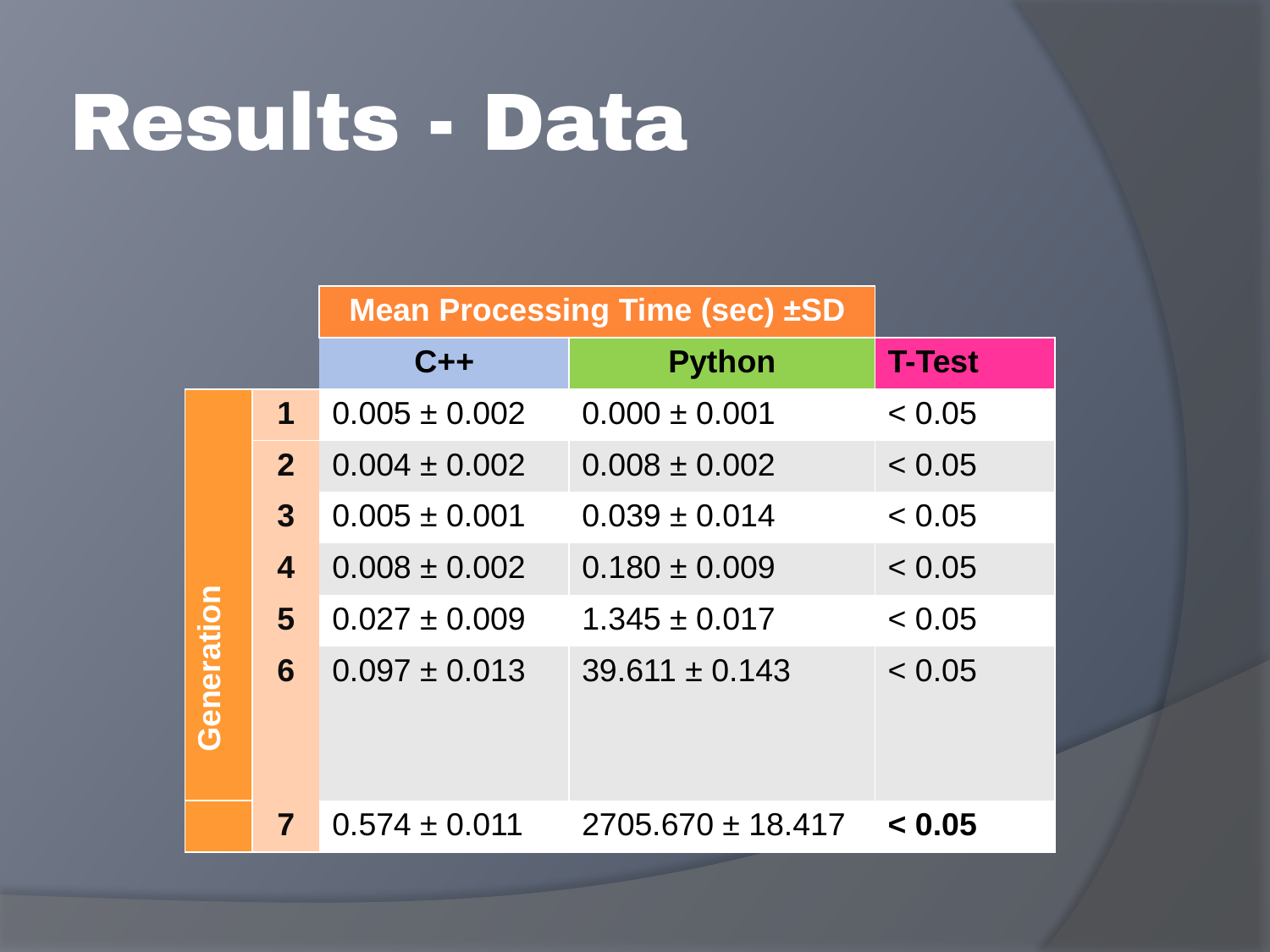

# Results - Data
|  |  | Mean Processing Time (sec) ±SD |  |  |
| --- | --- | --- | --- | --- |
|  |  | C++ | Python | T-Test |
| Generation | 1 | 0.005 ± 0.002 | 0.000 ± 0.001 | < 0.05 |
|  | 2 | 0.004 ± 0.002 | 0.008 ± 0.002 | < 0.05 |
|  | 3 | 0.005 ± 0.001 | 0.039 ± 0.014 | < 0.05 |
|  | 4 | 0.008 ± 0.002 | 0.180 ± 0.009 | < 0.05 |
|  | 5 | 0.027 ± 0.009 | 1.345 ± 0.017 | < 0.05 |
|  | 6 | 0.097 ± 0.013 | 39.611 ± 0.143 | < 0.05 |
|  | 7 | 0.574 ± 0.011 | 2705.670 ± 18.417 | < 0.05 |